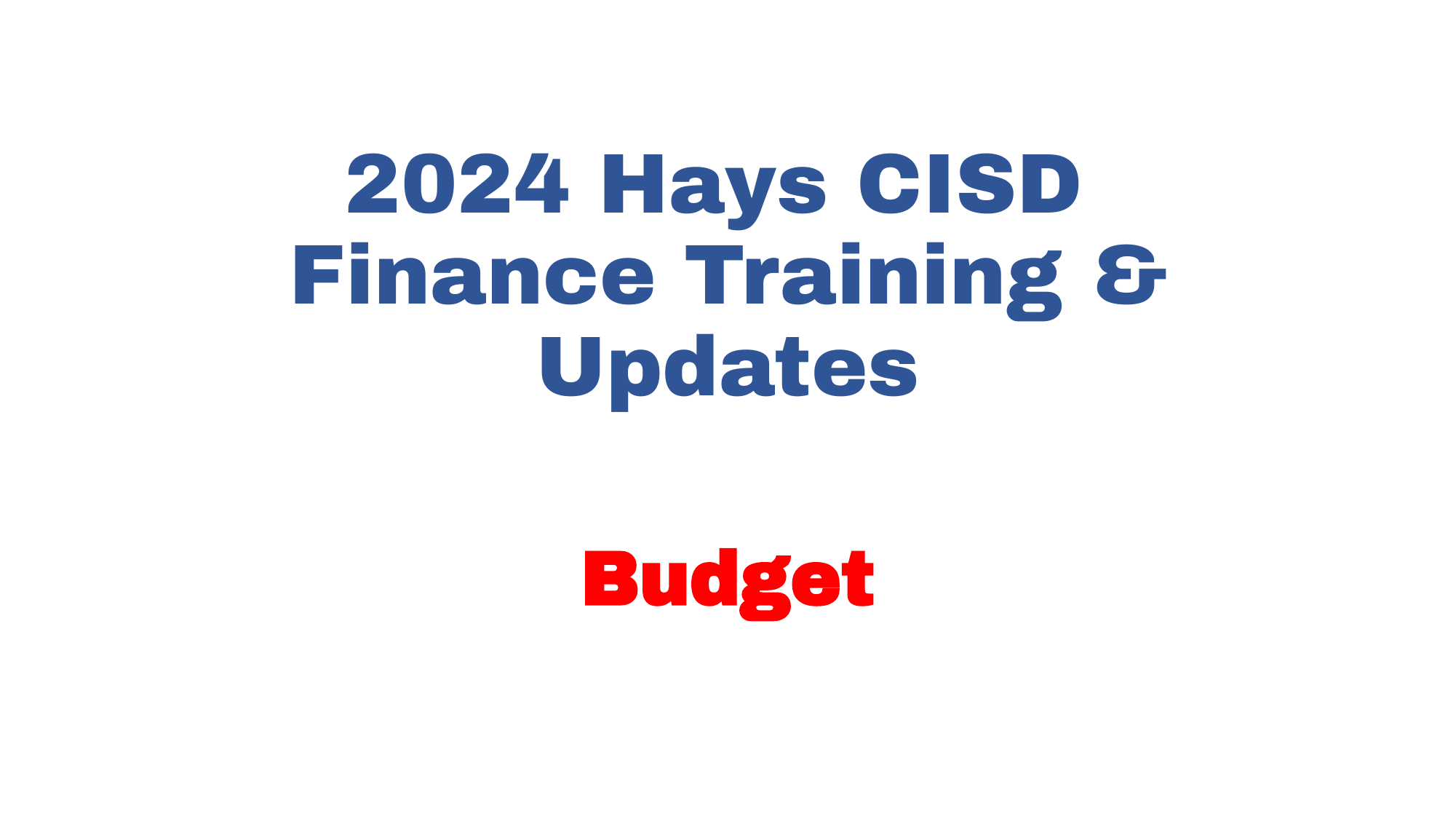

# 2024 Hays CISD Finance Training & Updates

Budget